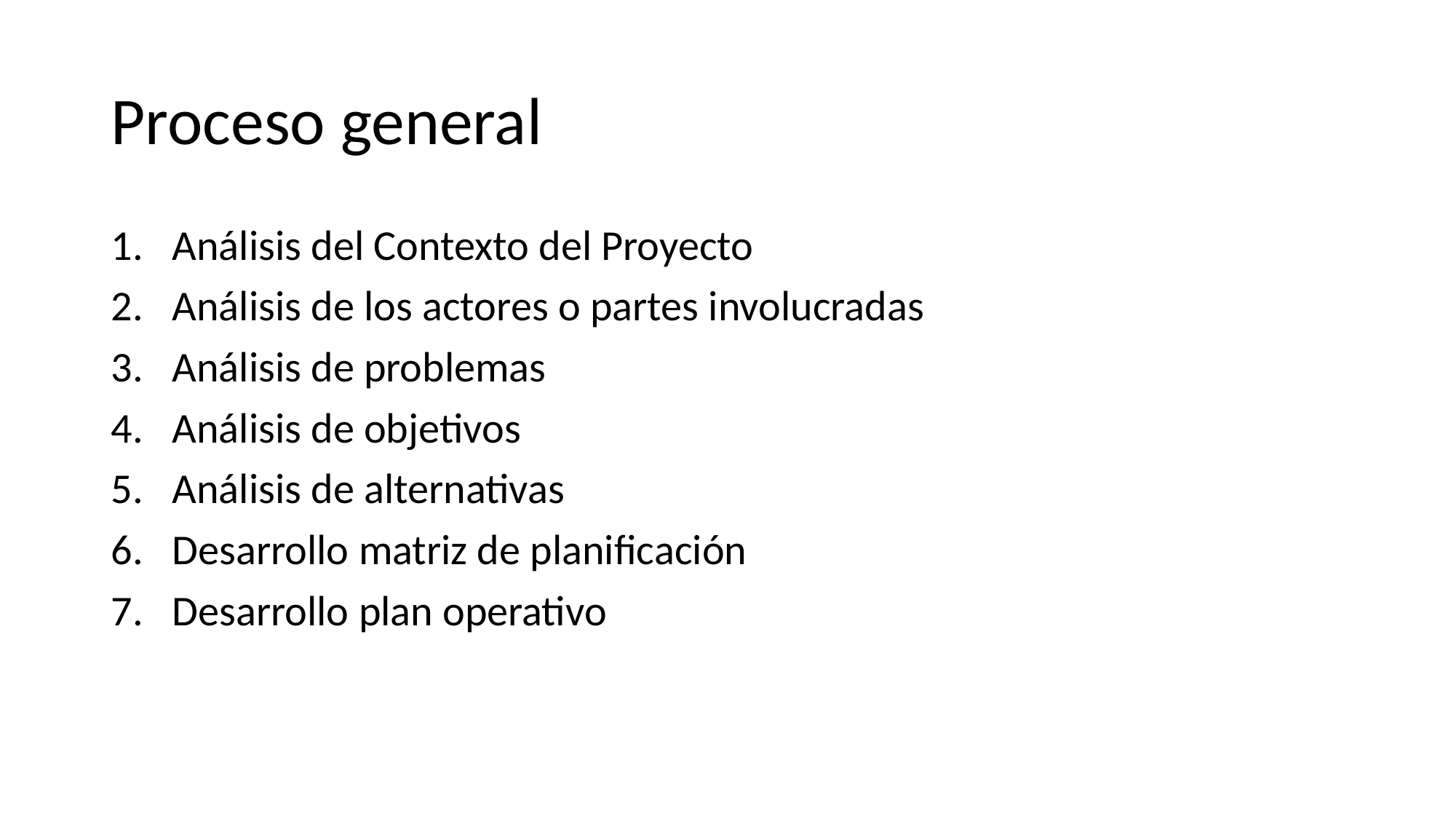

# Proceso general
Análisis del Contexto del Proyecto
Análisis de los actores o partes involucradas
Análisis de problemas
Análisis de objetivos
Análisis de alternativas
Desarrollo matriz de planificación
Desarrollo plan operativo